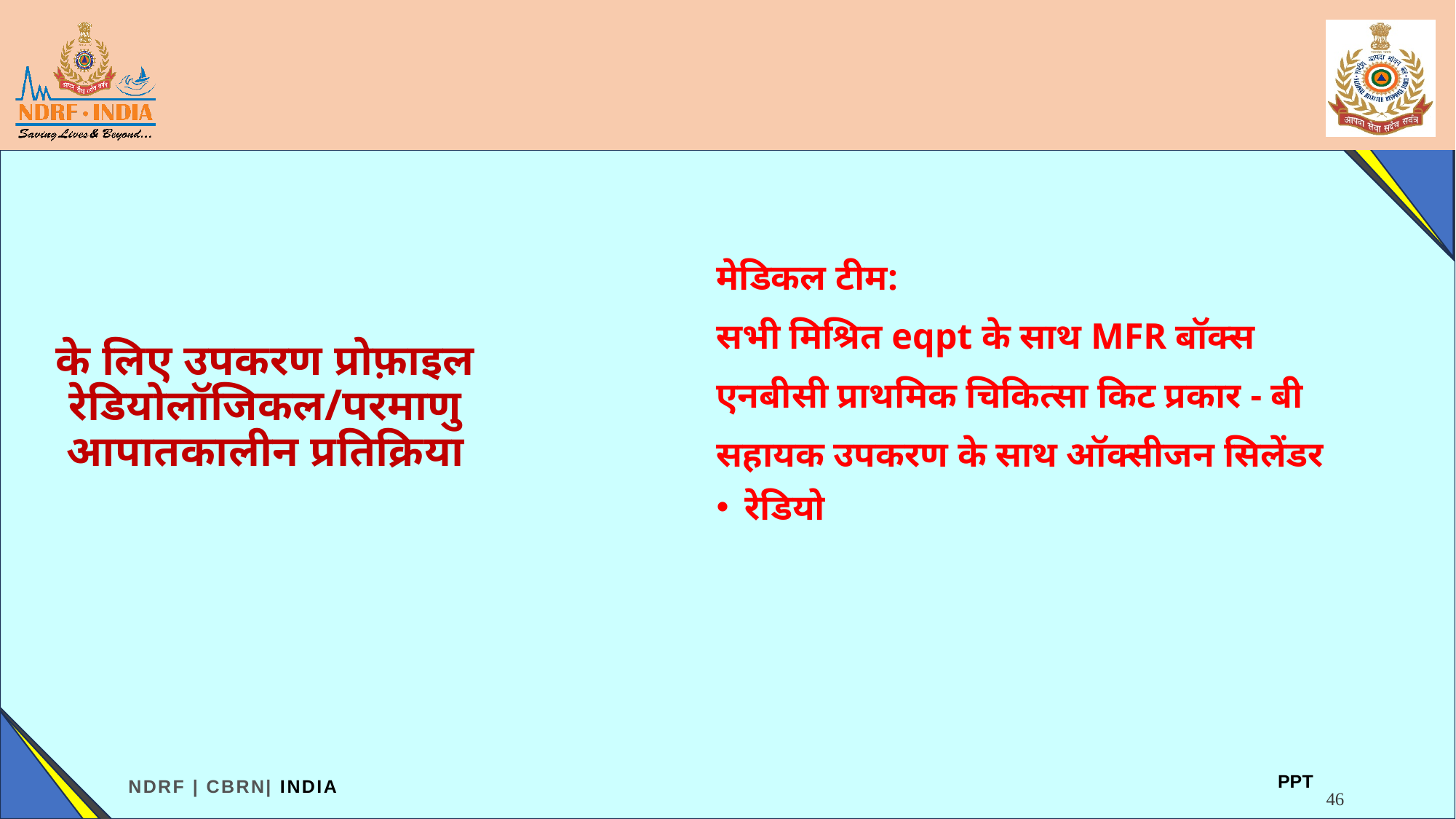

#
मेडिकल टीम:
सभी मिश्रित eqpt के साथ MFR बॉक्स
एनबीसी प्राथमिक चिकित्सा किट प्रकार - बी
सहायक उपकरण के साथ ऑक्सीजन सिलेंडर
रेडियो
के लिए उपकरण प्रोफ़ाइल
रेडियोलॉजिकल/परमाणु आपातकालीन प्रतिक्रिया
46